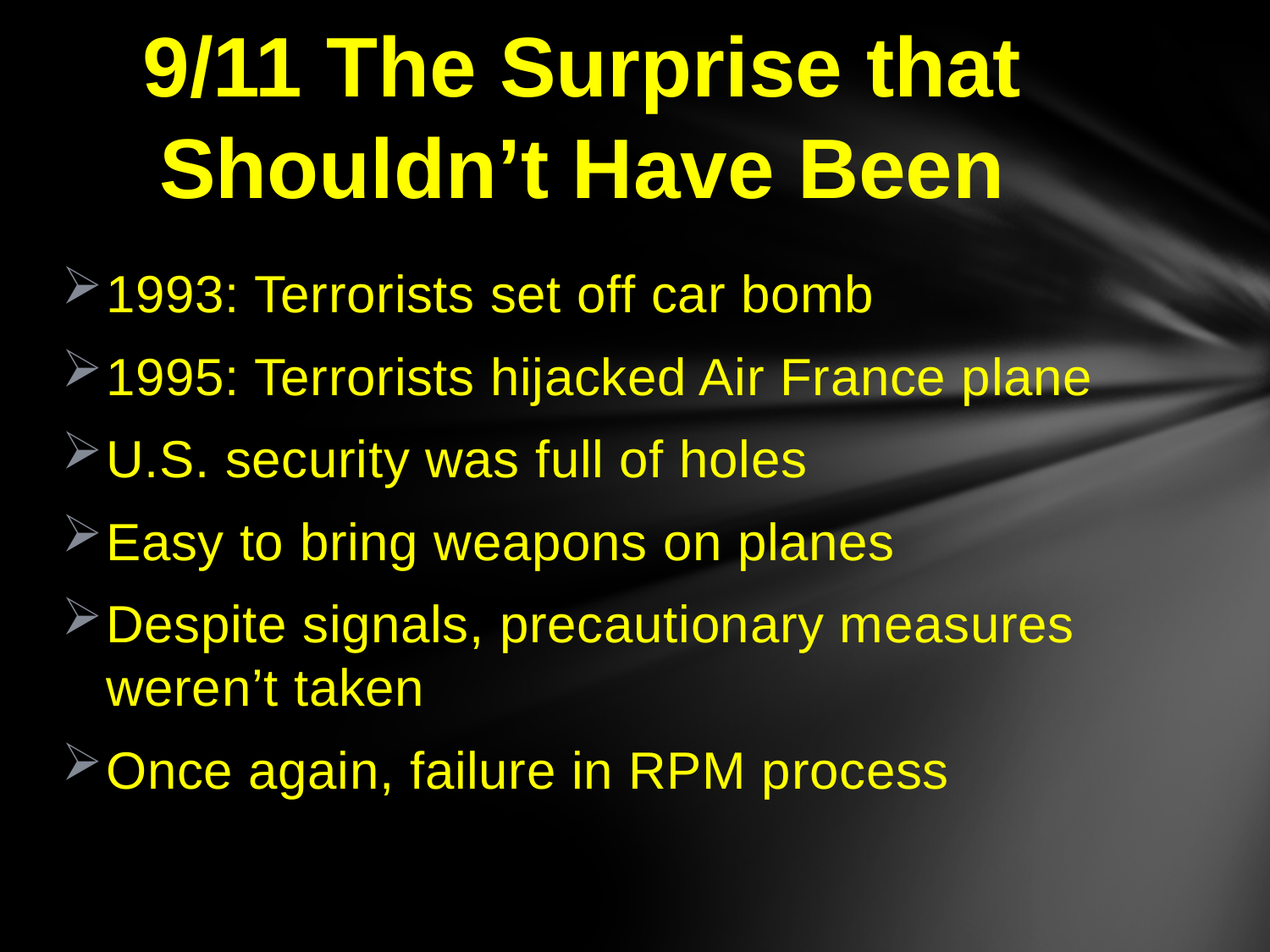

# 9/11 The Surprise that Shouldn’t Have Been
1993: Terrorists set off car bomb
1995: Terrorists hijacked Air France plane
U.S. security was full of holes
Easy to bring weapons on planes
Despite signals, precautionary measures weren’t taken
Once again, failure in RPM process